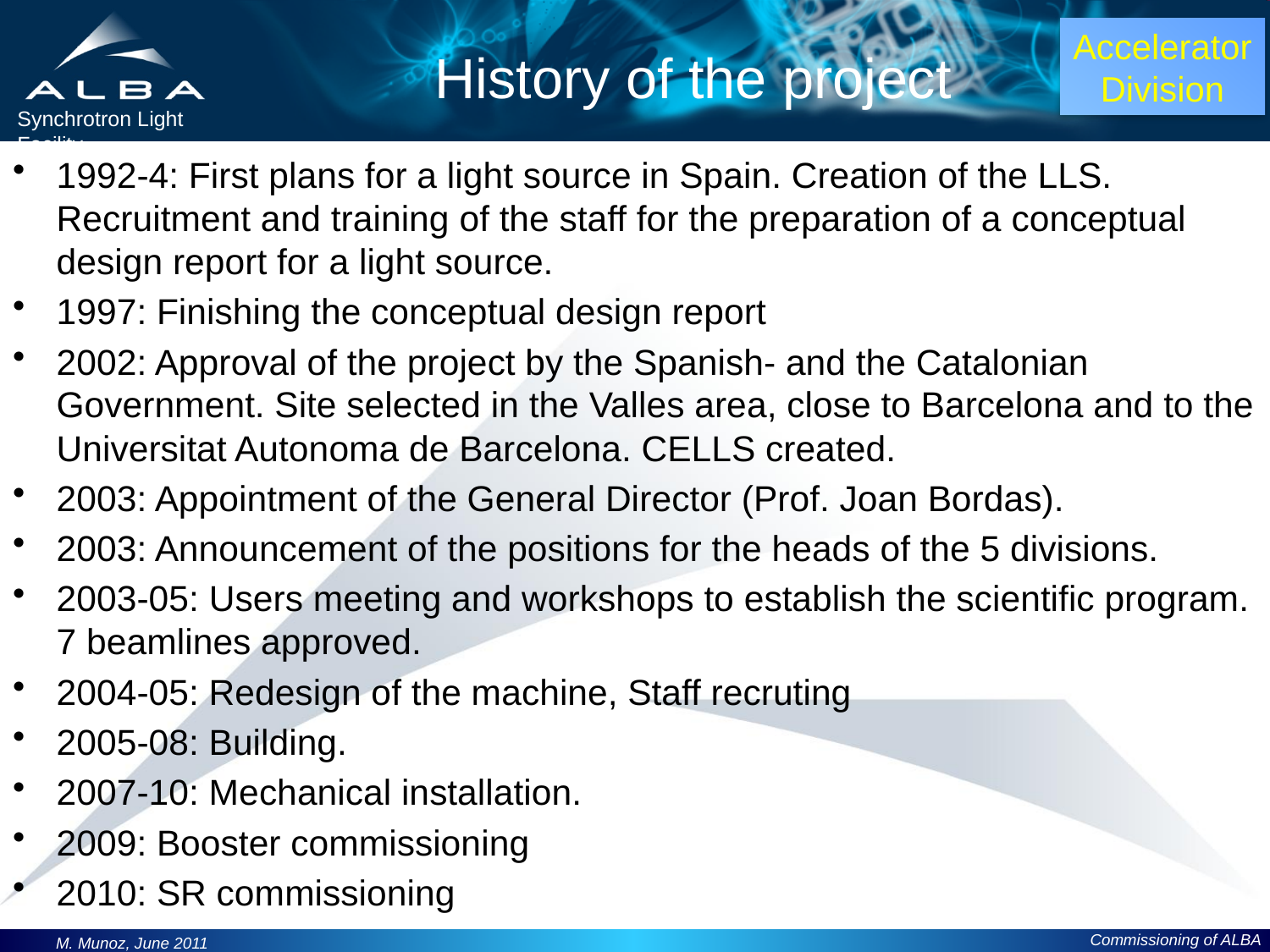

# History of the project
1992-4: First plans for a light source in Spain. Creation of the LLS. Recruitment and training of the staff for the preparation of a conceptual design report for a light source.
1997: Finishing the conceptual design report
2002: Approval of the project by the Spanish- and the Catalonian Government. Site selected in the Valles area, close to Barcelona and to the Universitat Autonoma de Barcelona. CELLS created.
2003: Appointment of the General Director (Prof. Joan Bordas).
2003: Announcement of the positions for the heads of the 5 divisions.
2003-05: Users meeting and workshops to establish the scientific program. 7 beamlines approved.
2004-05: Redesign of the machine, Staff recruting
2005-08: Building.
2007-10: Mechanical installation.
2009: Booster commissioning
2010: SR commissioning